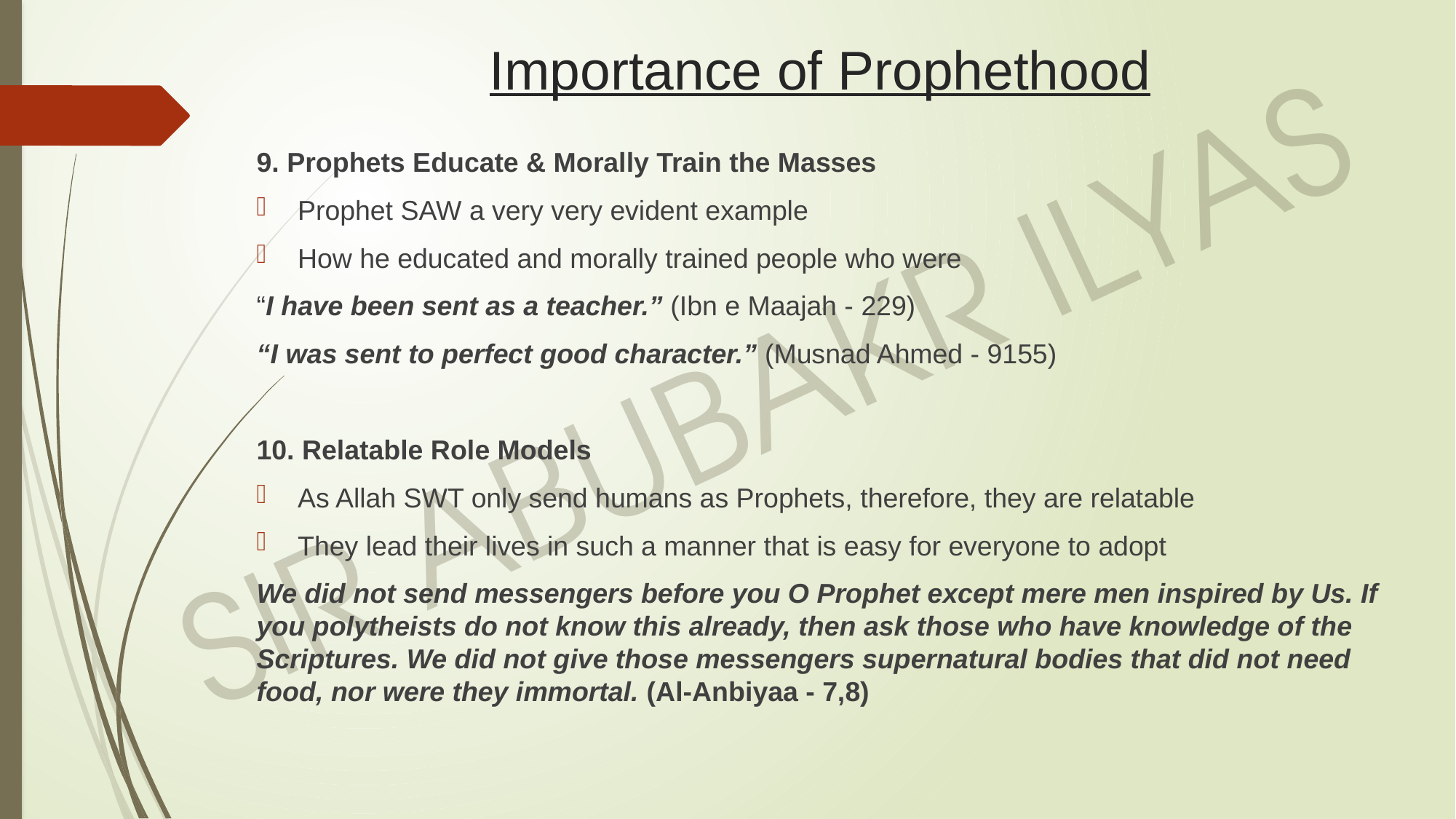

# Importance of Prophethood
9. Prophets Educate & Morally Train the Masses
Prophet SAW a very very evident example
How he educated and morally trained people who were
“I have been sent as a teacher.” (Ibn e Maajah - 229)
“I was sent to perfect good character.” (Musnad Ahmed - 9155)

10. Relatable Role Models
As Allah SWT only send humans as Prophets, therefore, they are relatable
They lead their lives in such a manner that is easy for everyone to adopt
We did not send messengers before you O Prophet except mere men inspired by Us. If you polytheists do not know this already, then ask those who have knowledge of the Scriptures. We did not give those messengers supernatural bodies that did not need food, nor were they immortal. (Al-Anbiyaa - 7,8)